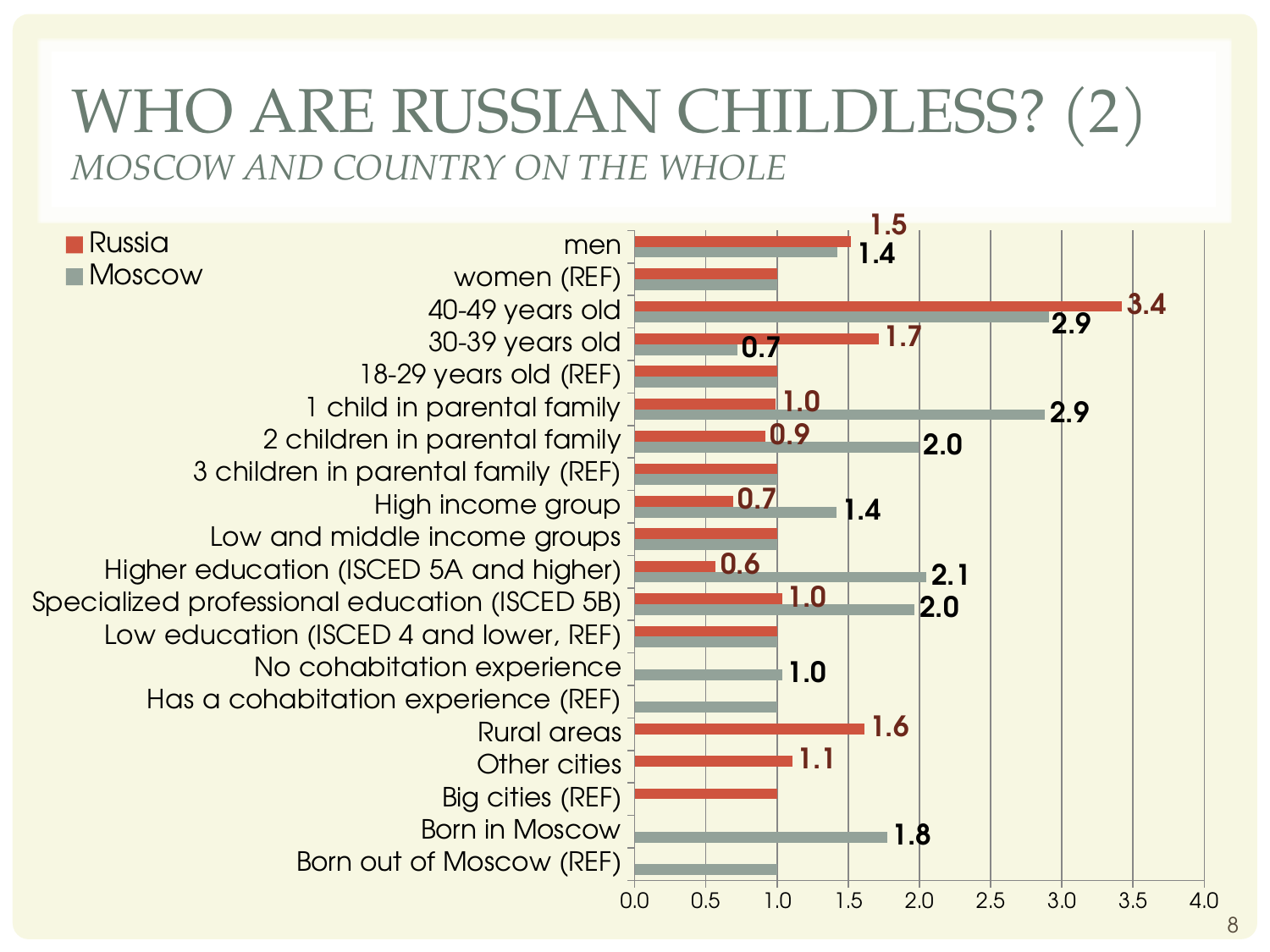

# Who are Russian childless? (2) Moscow and Country on the whole

### Chart

| Category |  |  |
|---|---|---|
| Born out of Moscow (REF) | 1.0 | None |
| Born in Moscow | 1.773 | None |
| Big cities (REF) | None | 1.0 |
| Other cities | None | 1.107 |
| Rural areas | None | 1.615 |
| Has a cohabitation experience (REF) | 1.0 | None |
| No cohabitation experience | 1.037 | None |
| Low education (ISCED 4 and lower, REF) | 1.0 | 1.0 |
| Specialized professional education (ISCED 5B) | 1.967 | 1.035 |
| Higher education (ISCED 5A and higher) | 2.05 | 0.57 |
| Low and middle income groups | 1.0 | 1.0 |
| High income group | 1.419 | 0.691 |
| 3 children in parental family (REF) | 1.0 | 1.0 |
| 2 children in parental family | 1.994 | 0.919 |
| 1 child in parental family | 2.882 | 0.992 |
| 18-29 years old (REF) | 1.0 | 1.0 |
| 30-39 years old | 0.72 | 1.713 |
| 40-49 years old | 2.907 | 3.422 |
| women (REF) | 1.0 | 1.0 |
| men | 1.423 | 1.517 |
8